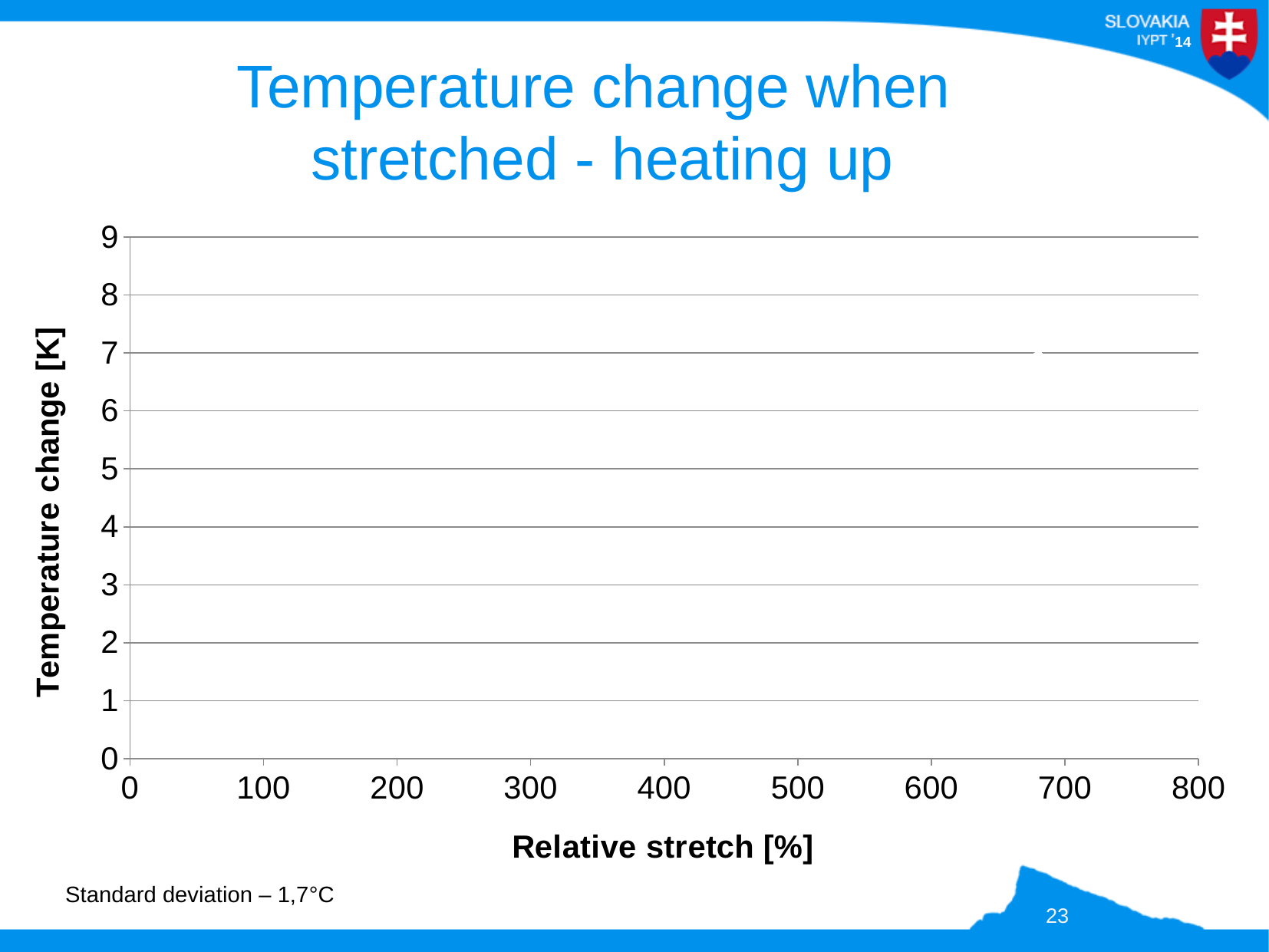

# Temperature change when stretched - heating up

### Chart

| Category |  |
|---|---|
Standard deviation – 1,7°C
23